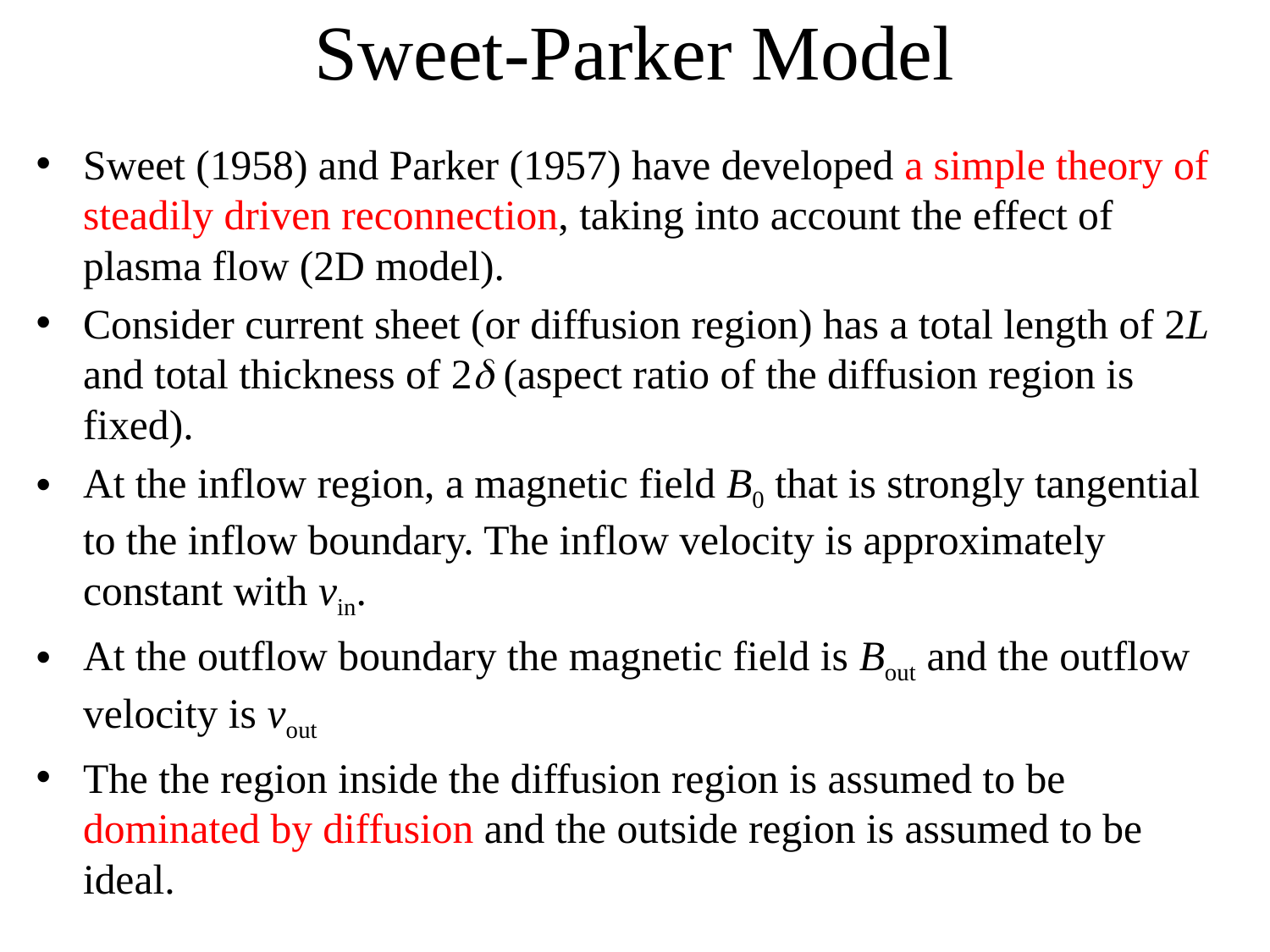

# Sweet-Parker Model
Sweet (1958) and Parker (1957) have developed a simple theory of steadily driven reconnection, taking into account the effect of plasma flow (2D model).
Consider current sheet (or diffusion region) has a total length of 2L and total thickness of 2δ (aspect ratio of the diffusion region is fixed).
At the inflow region, a magnetic field B0 that is strongly tangential to the inflow boundary. The inflow velocity is approximately constant with vin.
At the outflow boundary the magnetic field is Bout and the outflow velocity is vout
The the region inside the diffusion region is assumed to be dominated by diffusion and the outside region is assumed to be ideal.